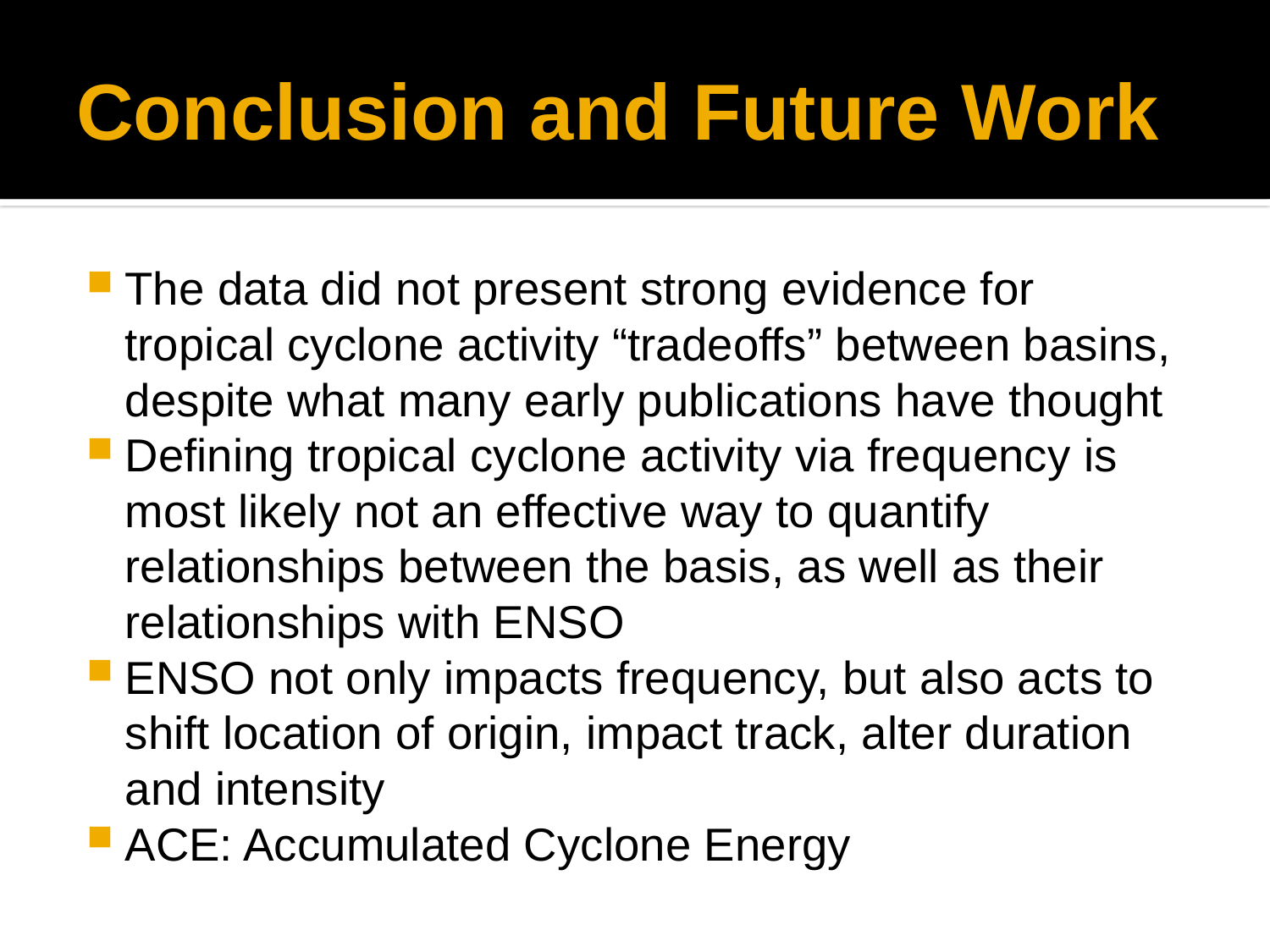

# Conclusion and Future Work
The data did not present strong evidence for tropical cyclone activity “tradeoffs” between basins, despite what many early publications have thought
Defining tropical cyclone activity via frequency is most likely not an effective way to quantify relationships between the basis, as well as their relationships with ENSO
ENSO not only impacts frequency, but also acts to shift location of origin, impact track, alter duration and intensity
ACE: Accumulated Cyclone Energy